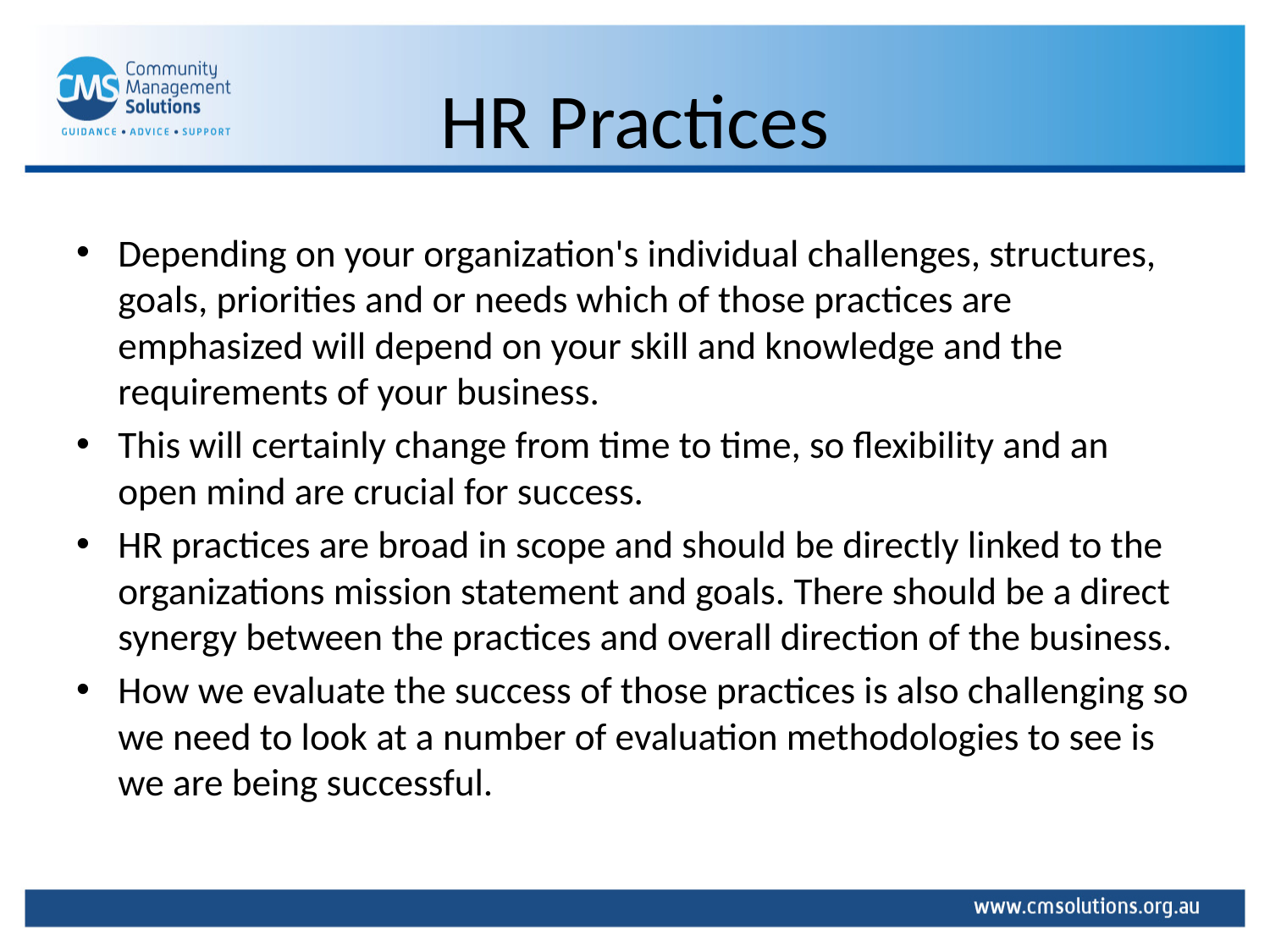

# HR Practices
Depending on your organization's individual challenges, structures, goals, priorities and or needs which of those practices are emphasized will depend on your skill and knowledge and the requirements of your business.
This will certainly change from time to time, so flexibility and an open mind are crucial for success.
HR practices are broad in scope and should be directly linked to the organizations mission statement and goals. There should be a direct synergy between the practices and overall direction of the business.
How we evaluate the success of those practices is also challenging so we need to look at a number of evaluation methodologies to see is we are being successful.